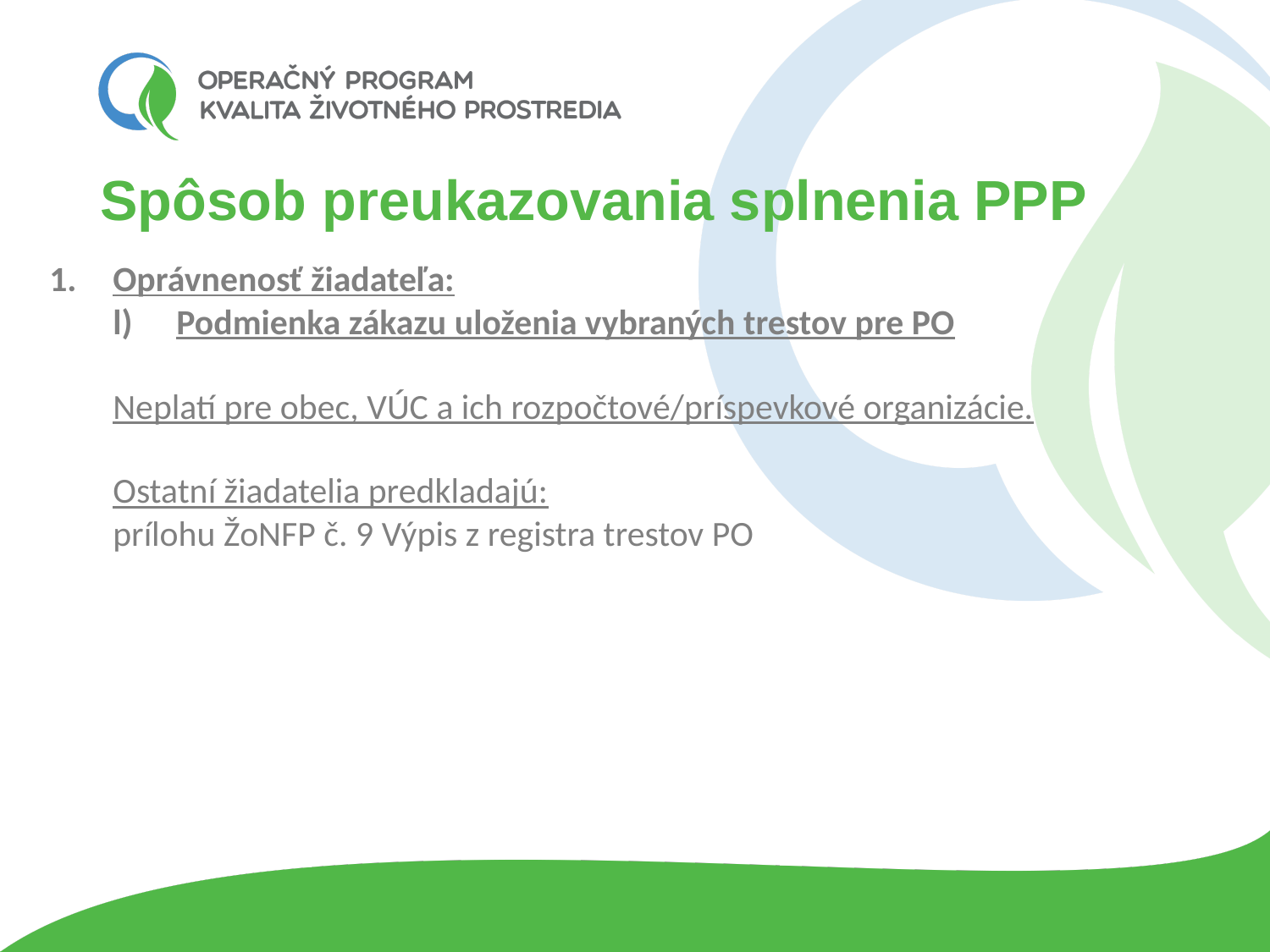

# Spôsob preukazovania splnenia PPP
Oprávnenosť žiadateľa:
Podmienka zákazu uloženia vybraných trestov pre PO

Neplatí pre obec, VÚC a ich rozpočtové/príspevkové organizácie.

Ostatní žiadatelia predkladajú:
prílohu ŽoNFP č. 9 Výpis z registra trestov PO